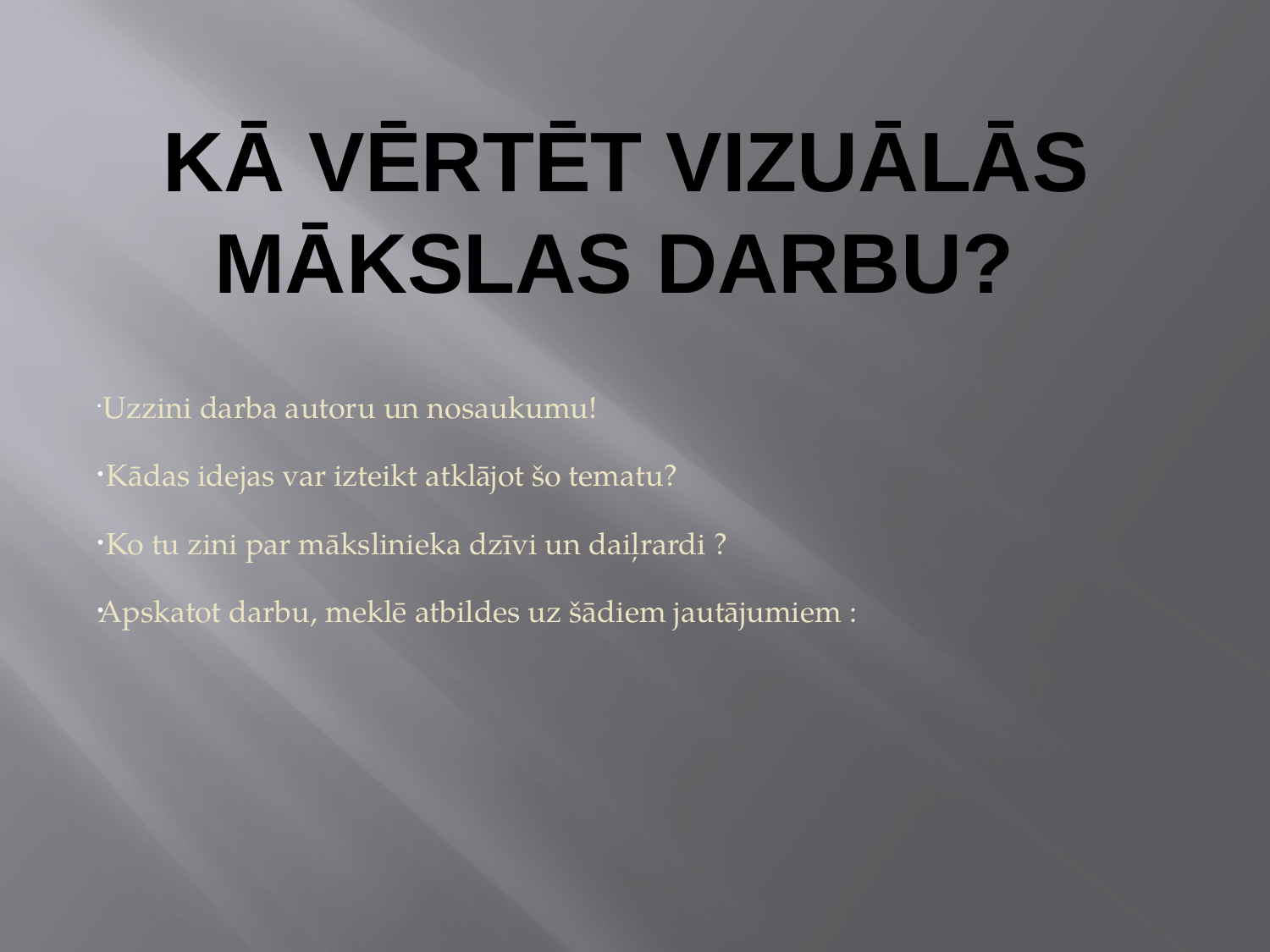

# Kā vērtēt vizuālās mākslas darbu?
 Uzzini darba autoru un nosaukumu!
 Kādas idejas var izteikt atklājot šo tematu?
 Ko tu zini par mākslinieka dzīvi un daiļrardi ?
Apskatot darbu, meklē atbildes uz šādiem jautājumiem :